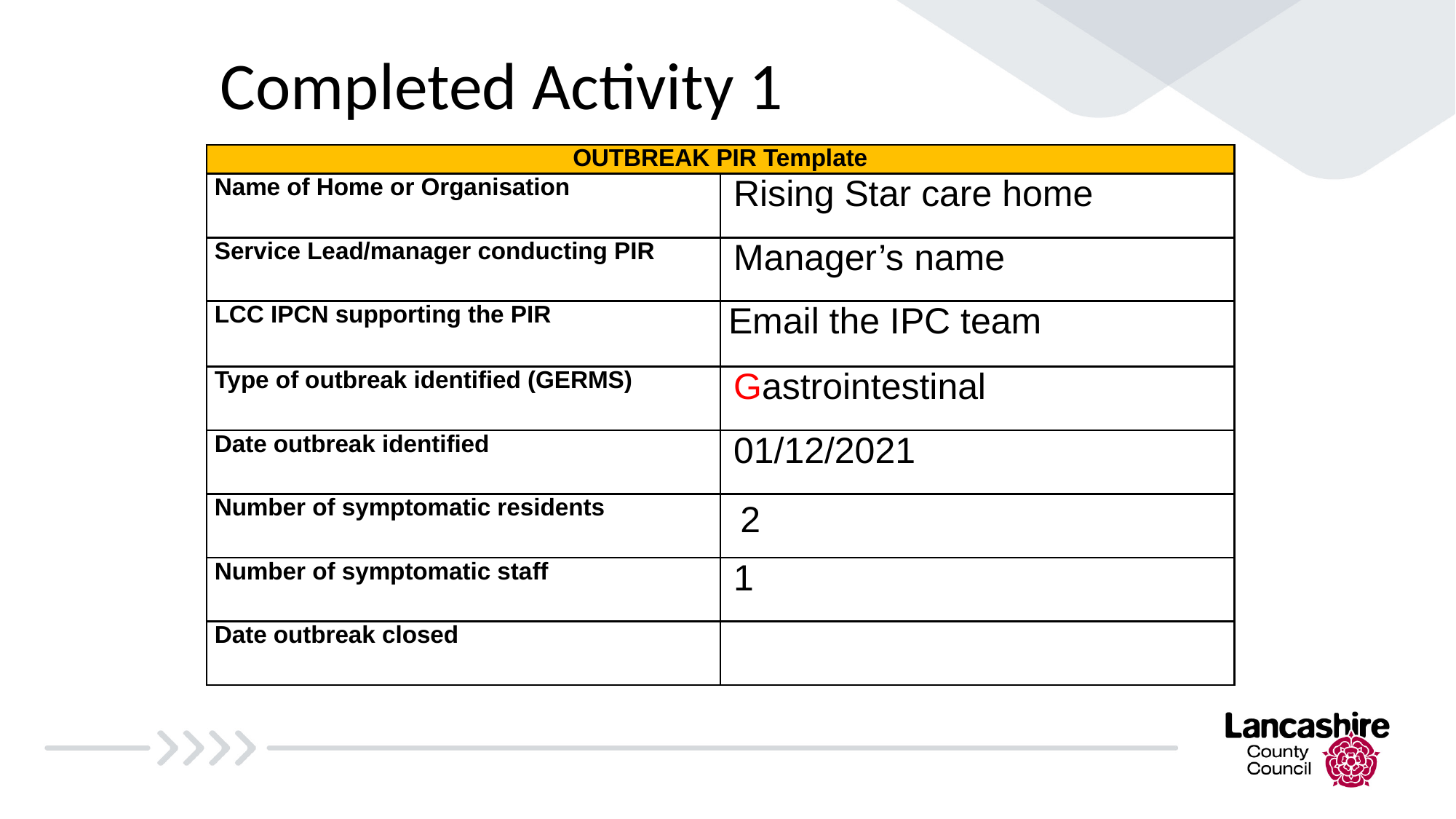

# Completed Activity 1
| OUTBREAK PIR Template |  |
| --- | --- |
| Name of Home or Organisation | Rising Star care home |
| Service Lead/manager conducting PIR | Manager’s name |
| LCC IPCN supporting the PIR | Email the IPC team |
| Type of outbreak identified (GERMS) | Gastrointestinal |
| Date outbreak identified | 01/12/2021 |
| Number of symptomatic residents | 2 |
| Number of symptomatic staff | 1 |
| Date outbreak closed |  |